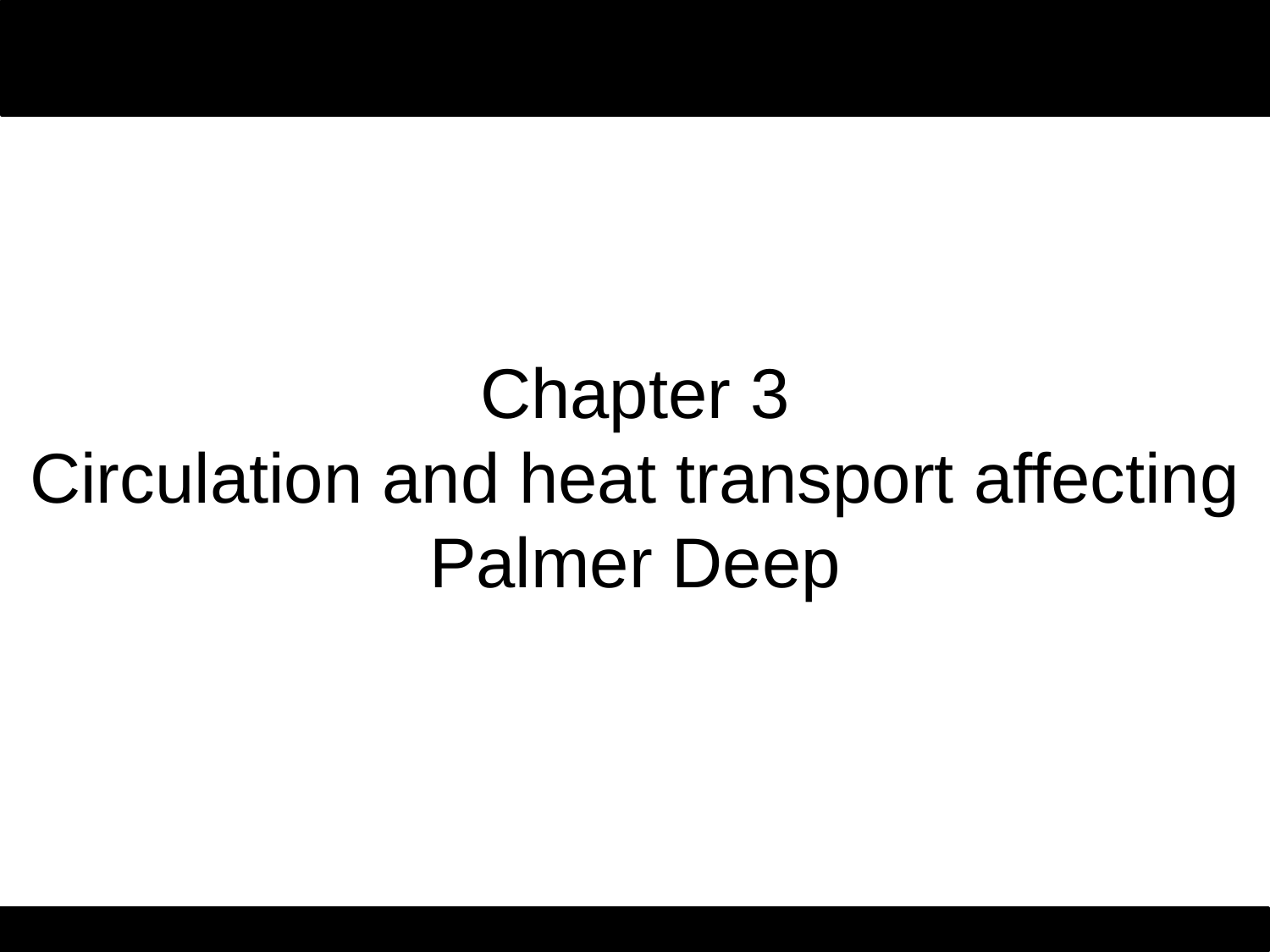

Chapter 3
Circulation and heat transport affecting Palmer Deep